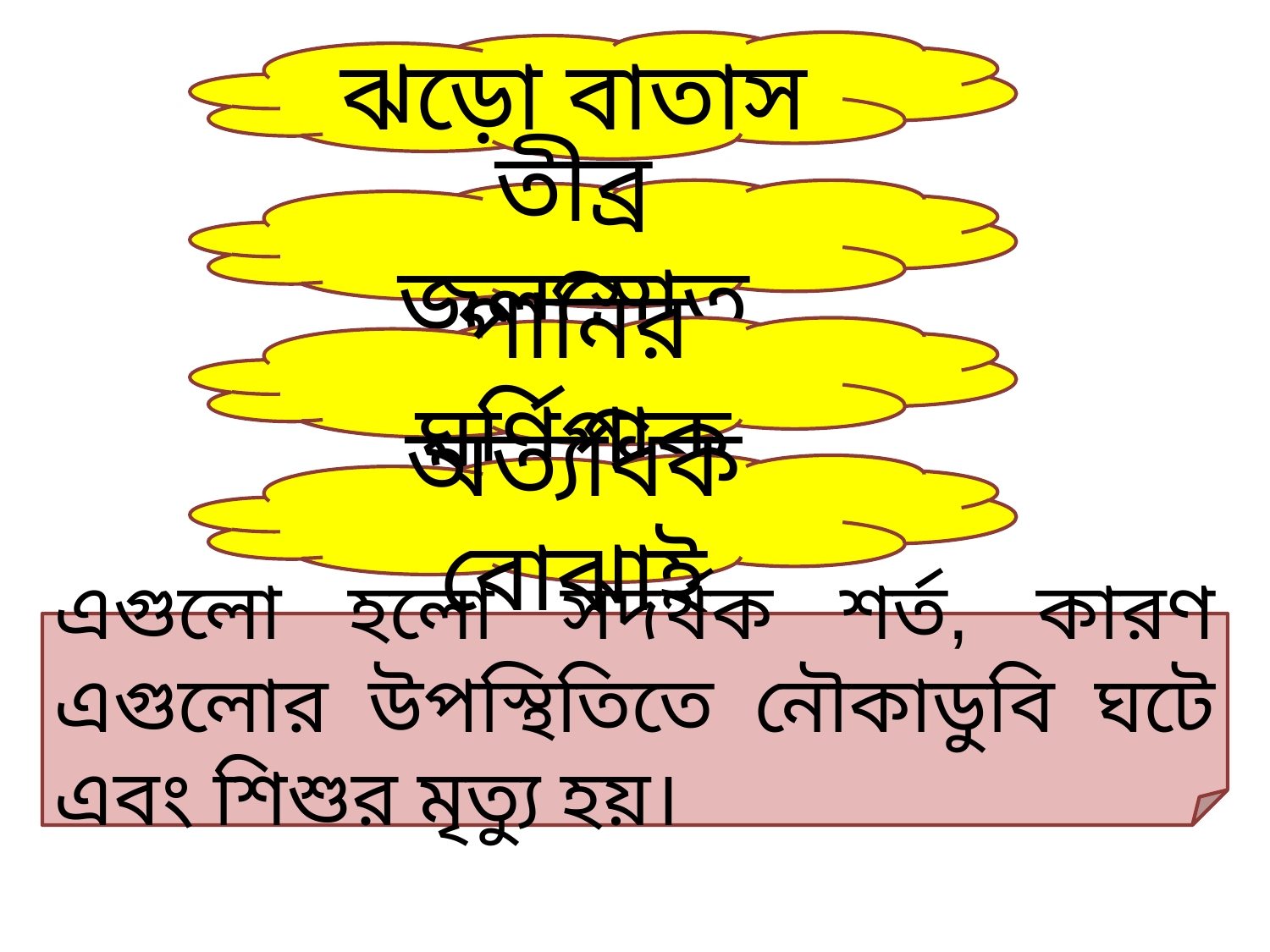

ঝড়ো বাতাস
তীব্র জলস্রোত
পানির ঘূর্ণিপাক
অত্যধিক বোঝাই
এগুলো হলো সদর্থক শর্ত, কারণ এগুলোর উপস্থিতিতে নৌকাডুবি ঘটে এবং শিশুর মৃত্যু হয়।